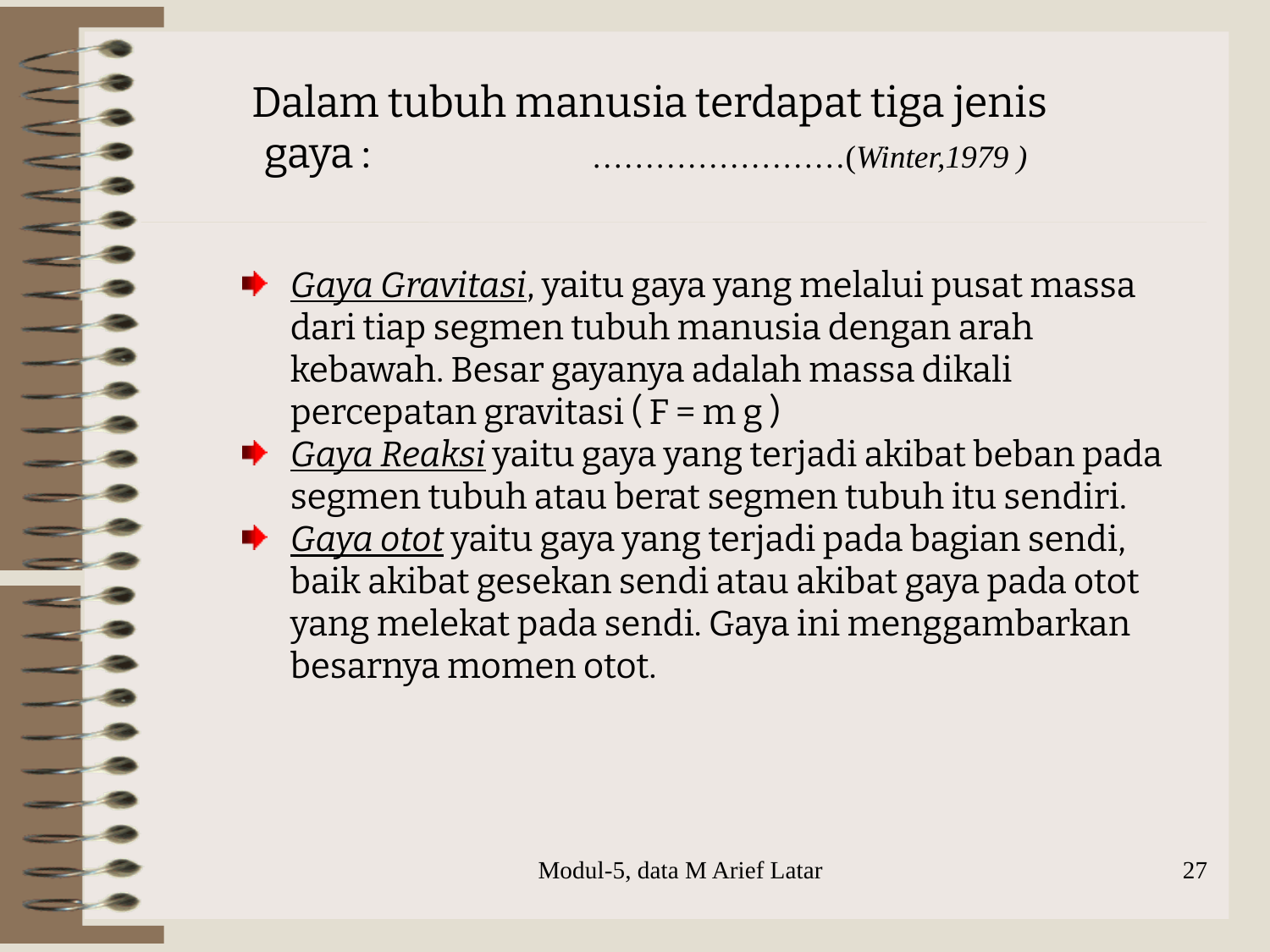

Dalam tubuh manusia terdapat tiga jenis gaya :                          ……………………(Winter,1979 )
Gaya Gravitasi, yaitu gaya yang melalui pusat massa dari tiap segmen tubuh manusia dengan arah kebawah. Besar gayanya adalah massa dikali percepatan gravitasi ( F = m g )
Gaya Reaksi yaitu gaya yang terjadi akibat beban pada segmen tubuh atau berat segmen tubuh itu sendiri.
Gaya otot yaitu gaya yang terjadi pada bagian sendi, baik akibat gesekan sendi atau akibat gaya pada otot yang melekat pada sendi. Gaya ini menggambarkan besarnya momen otot.
Modul-5, data M Arief Latar
27